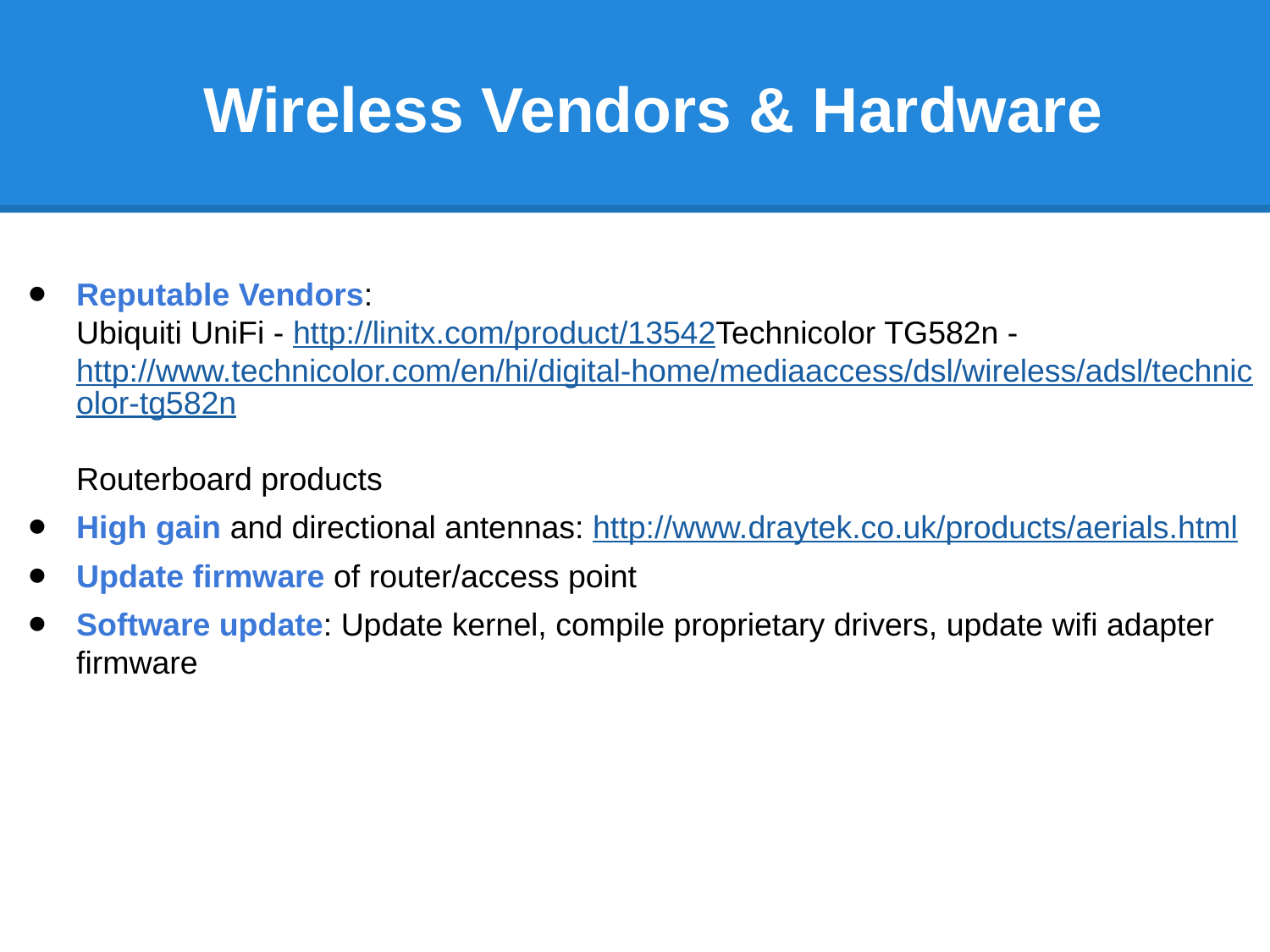

# Wireless Vendors & Hardware

Reputable Vendors:
Ubiquiti UniFi - http://linitx.com/product/13542Technicolor TG582n - http://www.technicolor.com/en/hi/digital-home/mediaaccess/dsl/wireless/adsl/technicolor-tg582n
Routerboard products
High gain and directional antennas: http://www.draytek.co.uk/products/aerials.html
Update firmware of router/access point
Software update: Update kernel, compile proprietary drivers, update wifi adapter firmware